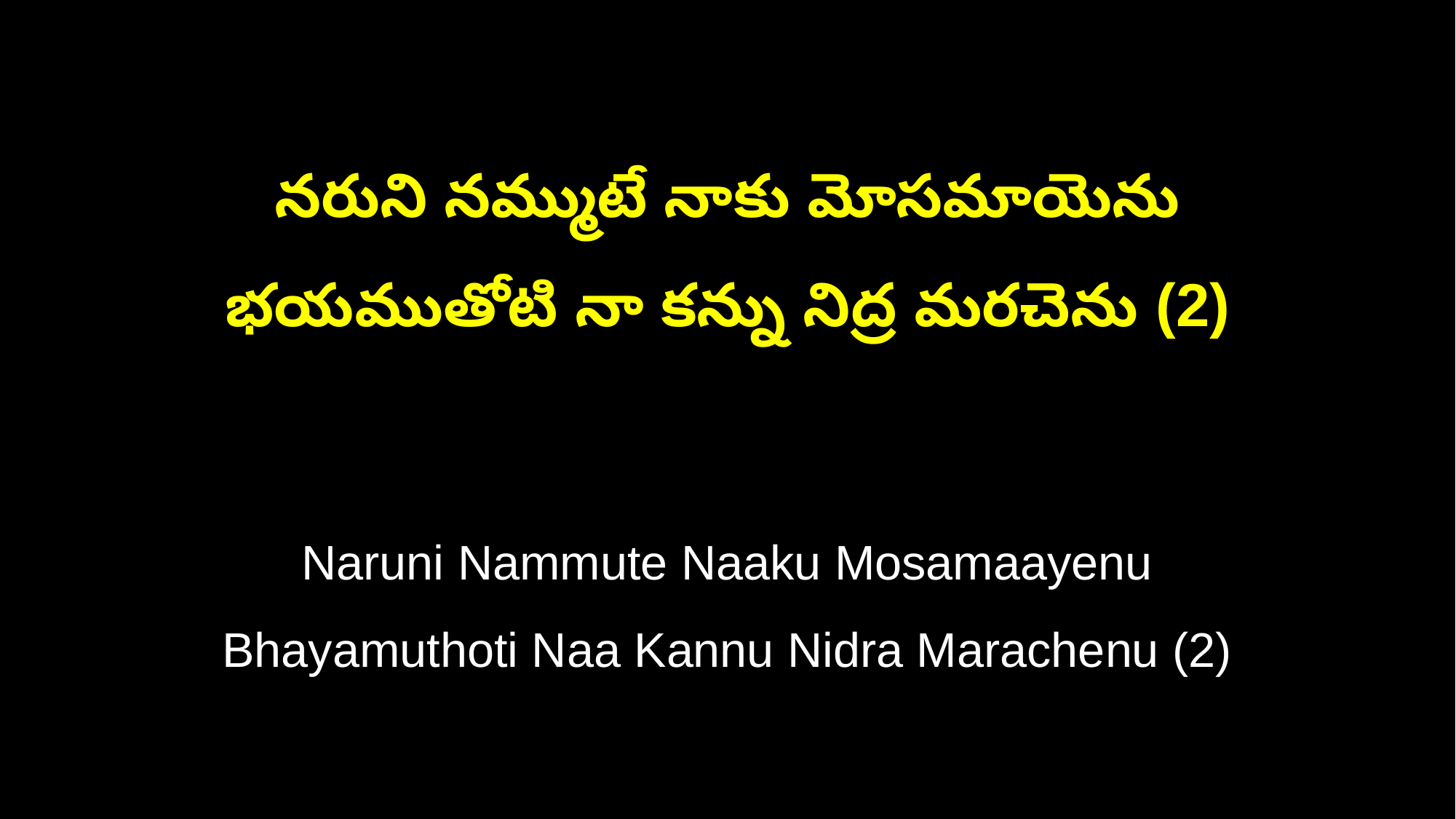

నరుని నమ్ముటే నాకు మోసమాయెను
భయముతోటి నా కన్ను నిద్ర మరచెను (2)
Naruni Nammute Naaku Mosamaayenu
Bhayamuthoti Naa Kannu Nidra Marachenu (2)